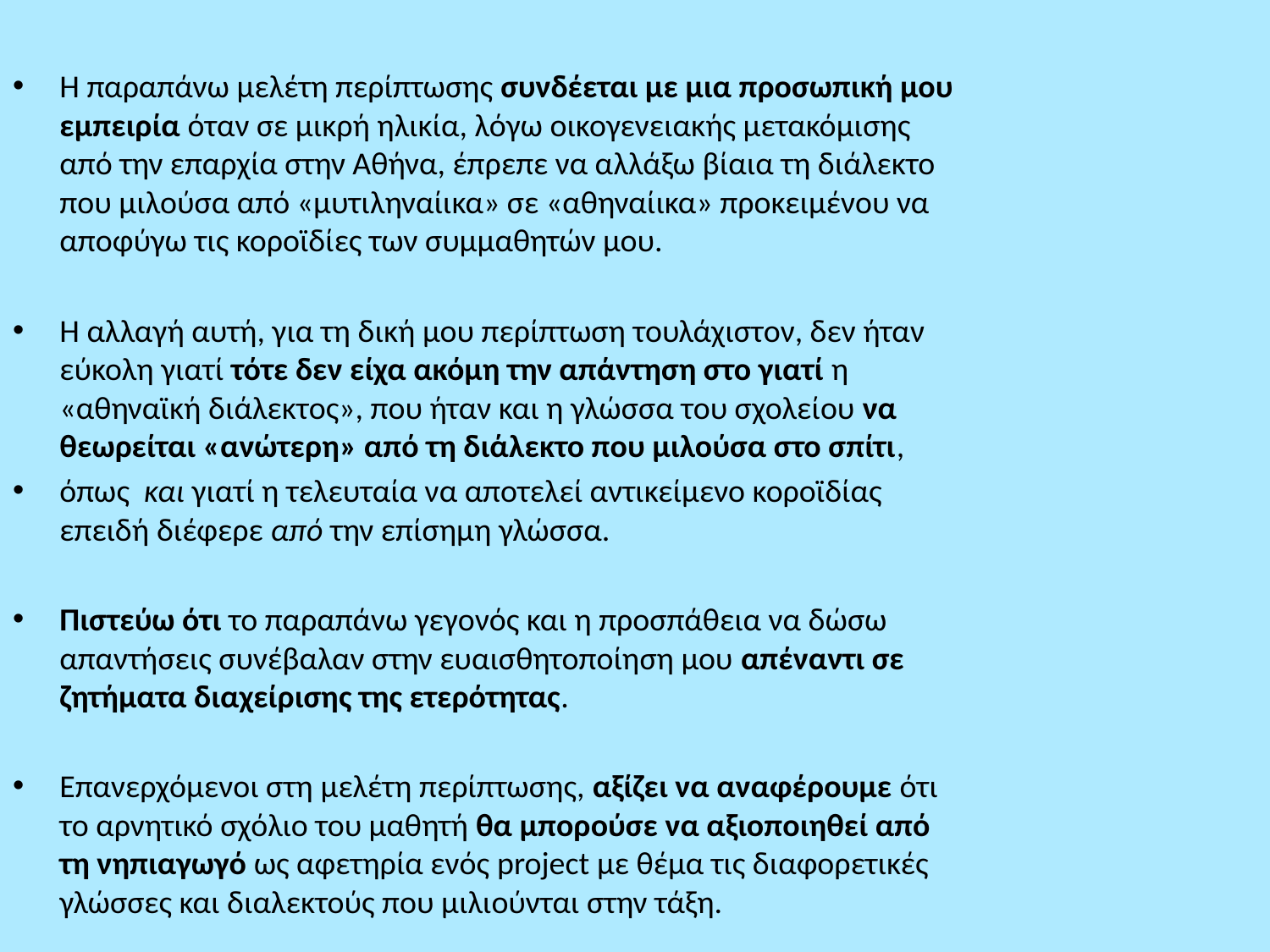

#
Η παραπάνω μελέτη περίπτωσης συνδέεται με μια προσωπική μου εμπειρία όταν σε μικρή ηλικία, λόγω οικογενειακής μετακόμισης από την επαρχία στην Αθήνα, έπρεπε να αλλάξω βίαια τη διάλεκτο που μιλούσα από «μυτιληναίικα» σε «αθηναίικα» προκειμένου να αποφύγω τις κοροϊδίες των συμμαθητών μου.

Η αλλαγή αυτή, για τη δική μου περίπτωση τουλάχιστον, δεν ήταν εύκολη γιατί τότε δεν είχα ακόμη την απάντηση στο γιατί η «αθηναϊκή διάλεκτος», που ήταν και η γλώσσα του σχολείου να θεωρείται «ανώτερη» από τη διάλεκτο που μιλούσα στο σπίτι,
όπως  και γιατί η τελευταία να αποτελεί αντικείμενο κοροϊδίας επειδή διέφερε από την επίσημη γλώσσα.

Πιστεύω ότι το παραπάνω γεγονός και η προσπάθεια να δώσω απαντήσεις συνέβαλαν στην ευαισθητοποίηση μου απέναντι σε ζητήματα διαχείρισης της ετερότητας.

Επανερχόμενοι στη μελέτη περίπτωσης, αξίζει να αναφέρουμε ότι το αρνητικό σχόλιο του μαθητή θα μπορούσε να αξιοποιηθεί από τη νηπιαγωγό ως αφετηρία ενός project με θέμα τις διαφορετικές γλώσσες και διαλεκτούς που μιλιούνται στην τάξη.